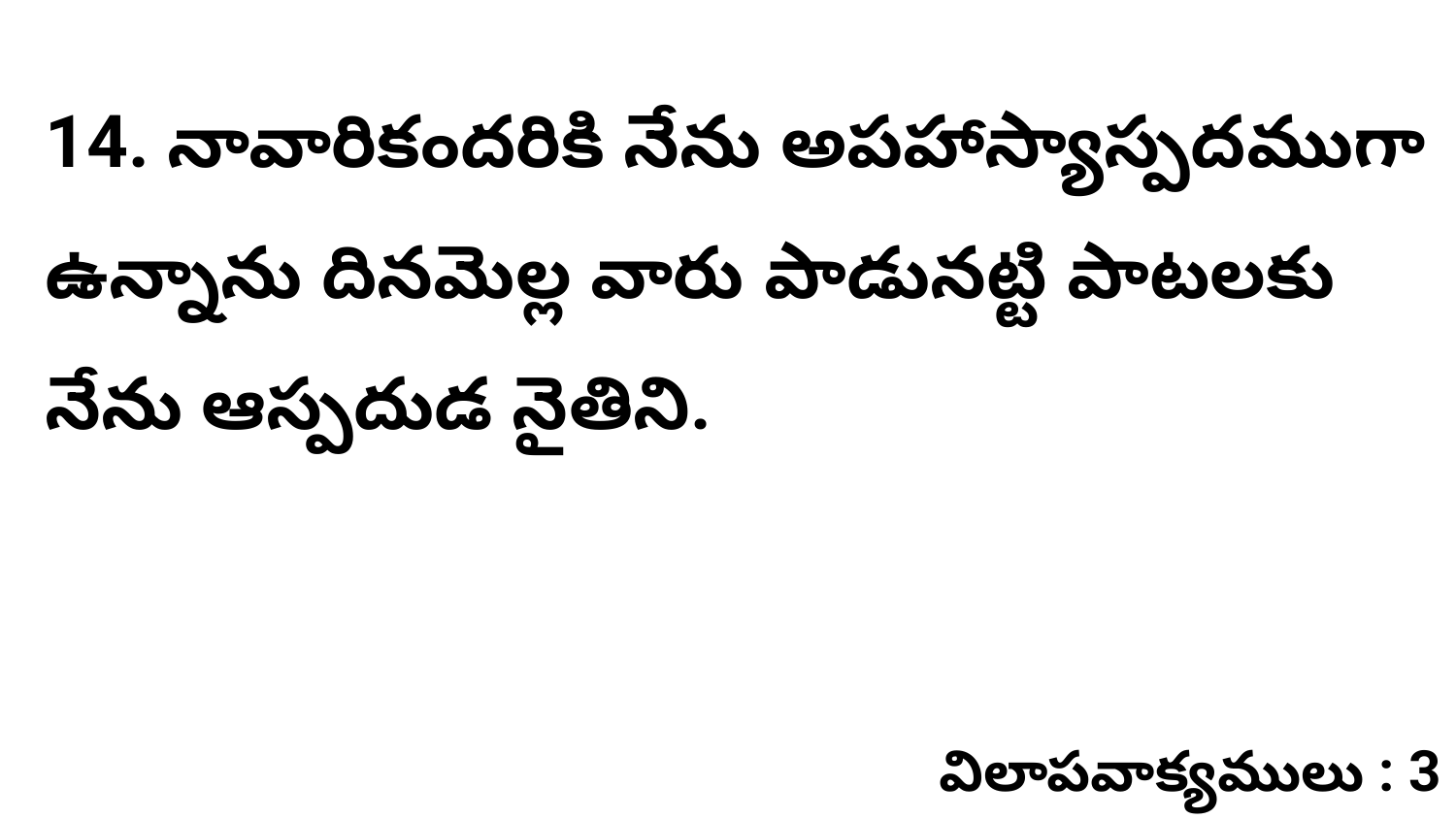

14. నావారికందరికి నేను అపహాస్యాస్పదముగా ఉన్నాను దినమెల్ల వారు పాడునట్టి పాటలకు నేను ఆస్పదుడ నైతిని.
విలాపవాక్యములు : 3